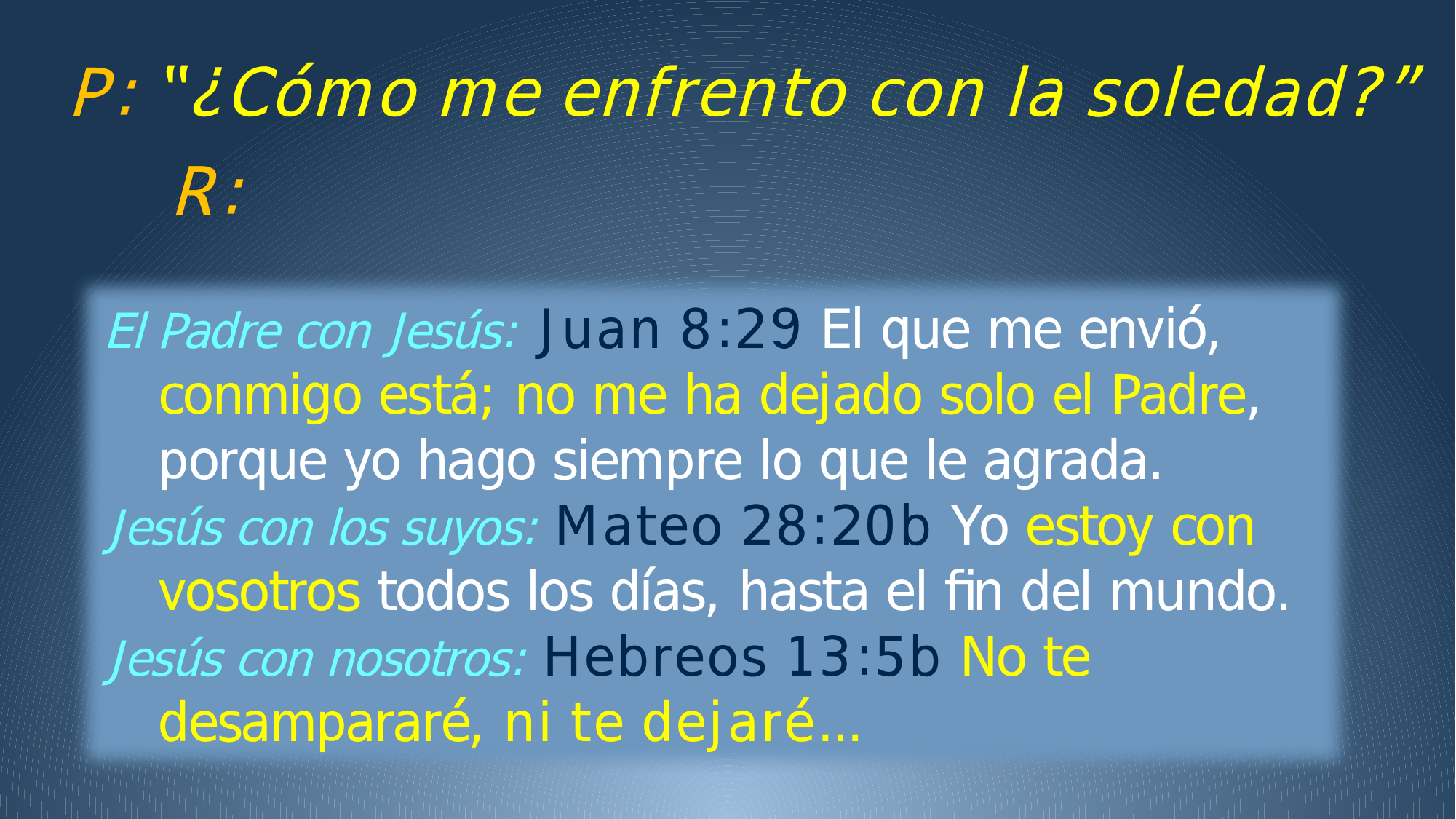

P: “¿Cómo me enfrento con la soledad?”
R:
El Padre con Jesús: Juan 8:29 El que me envió, conmigo está; no me ha dejado solo el Padre, porque yo hago siempre lo que le agrada.
Jesús con los suyos: Mateo 28:20b Yo estoy con vosotros todos los días, hasta el fin del mundo.
Jesús con nosotros: Hebreos 13:5b No te desampararé, ni te dejaré…